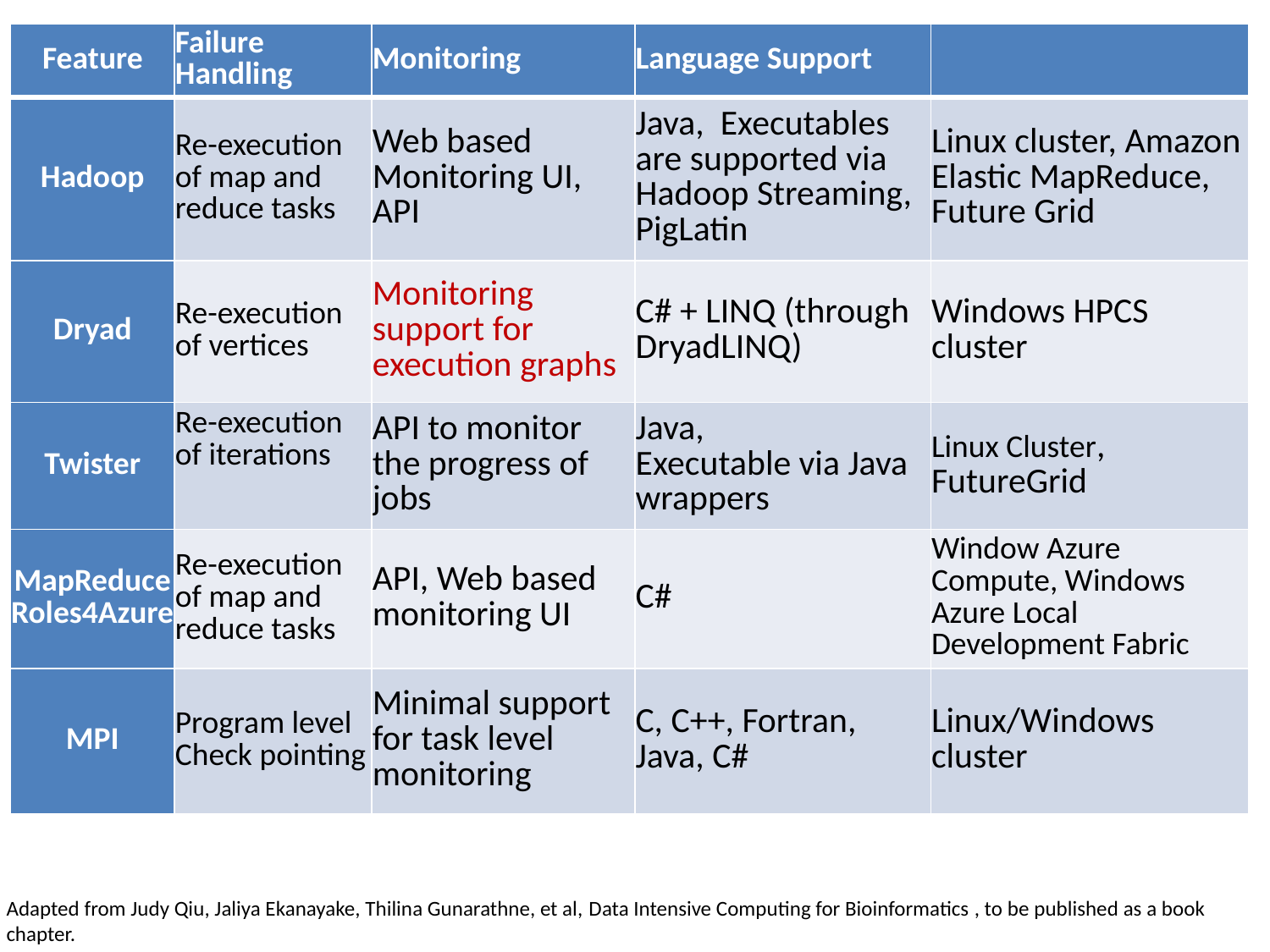

| Feature | Failure Handling | Monitoring | Language Support |  |
| --- | --- | --- | --- | --- |
| Hadoop | Re-execution of map and reduce tasks | Web based Monitoring UI, API | Java, Executables are supported via Hadoop Streaming, PigLatin | Linux cluster, Amazon Elastic MapReduce, Future Grid |
| Dryad | Re-execution of vertices | Monitoring support for execution graphs | C# + LINQ (through DryadLINQ) | Windows HPCS cluster |
| Twister | Re-execution of iterations | API to monitor the progress of jobs | Java, Executable via Java wrappers | Linux Cluster, FutureGrid |
| MapReduceRoles4Azure | Re-execution of map and reduce tasks | API, Web based monitoring UI | C# | Window Azure Compute, Windows Azure Local Development Fabric |
| MPI | Program level Check pointing | Minimal support for task level monitoring | C, C++, Fortran, Java, C# | Linux/Windows cluster |
#

Adapted from Judy Qiu, Jaliya Ekanayake, Thilina Gunarathne, et al, Data Intensive Computing for Bioinformatics , to be published as a book chapter.